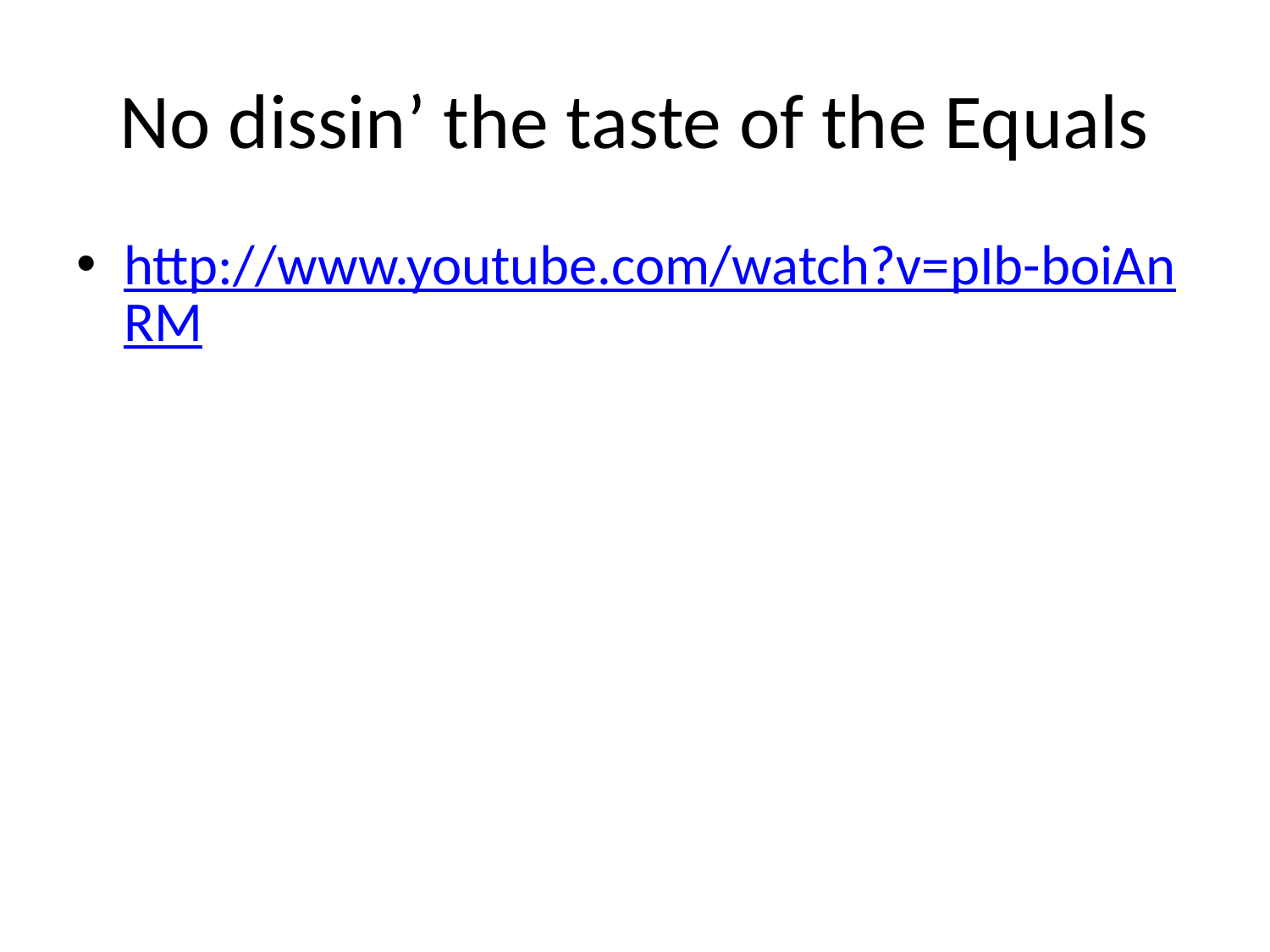

# No dissin’ the taste of the Equals
http://www.youtube.com/watch?v=pIb-boiAnRM